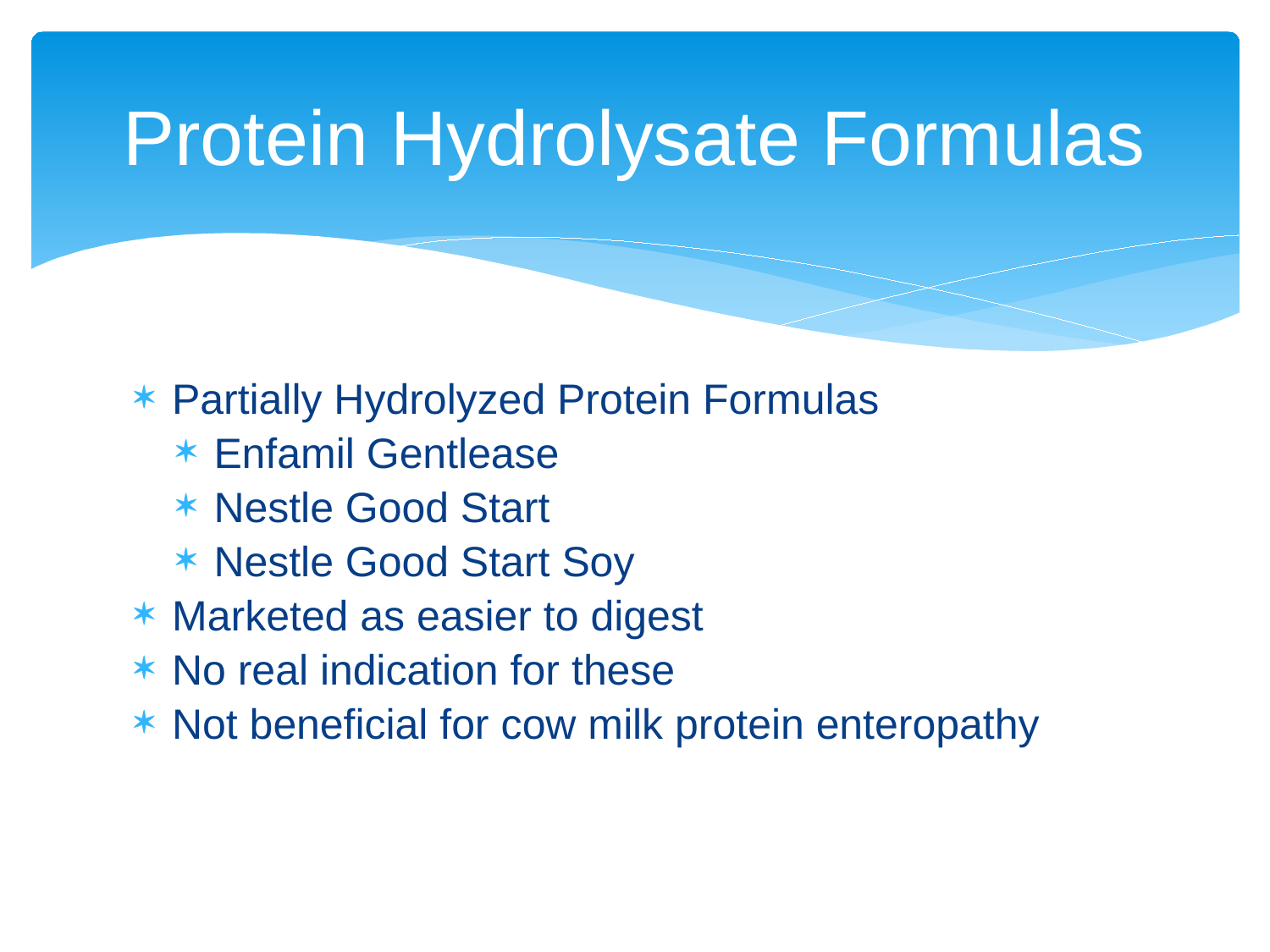

# Protein Hydrolysate Formulas
Partially Hydrolyzed Protein Formulas
Enfamil Gentlease
Nestle Good Start
Nestle Good Start Soy
Marketed as easier to digest
No real indication for these
Not beneficial for cow milk protein enteropathy